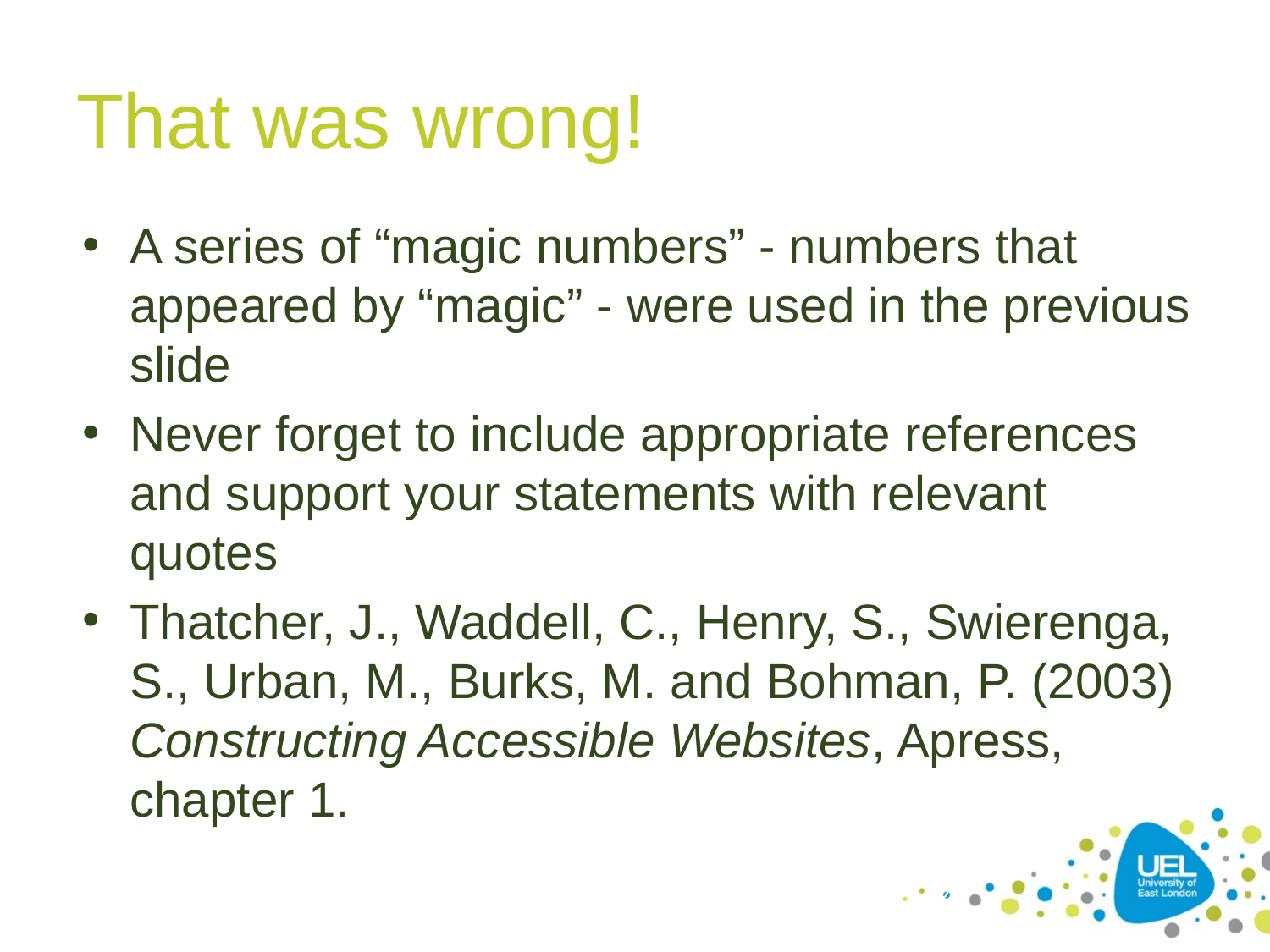

# That was wrong!
A series of “magic numbers” - numbers that appeared by “magic” - were used in the previous slide
Never forget to include appropriate references and support your statements with relevant quotes
Thatcher, J., Waddell, C., Henry, S., Swierenga, S., Urban, M., Burks, M. and Bohman, P. (2003) Constructing Accessible Websites, Apress, chapter 1.

19